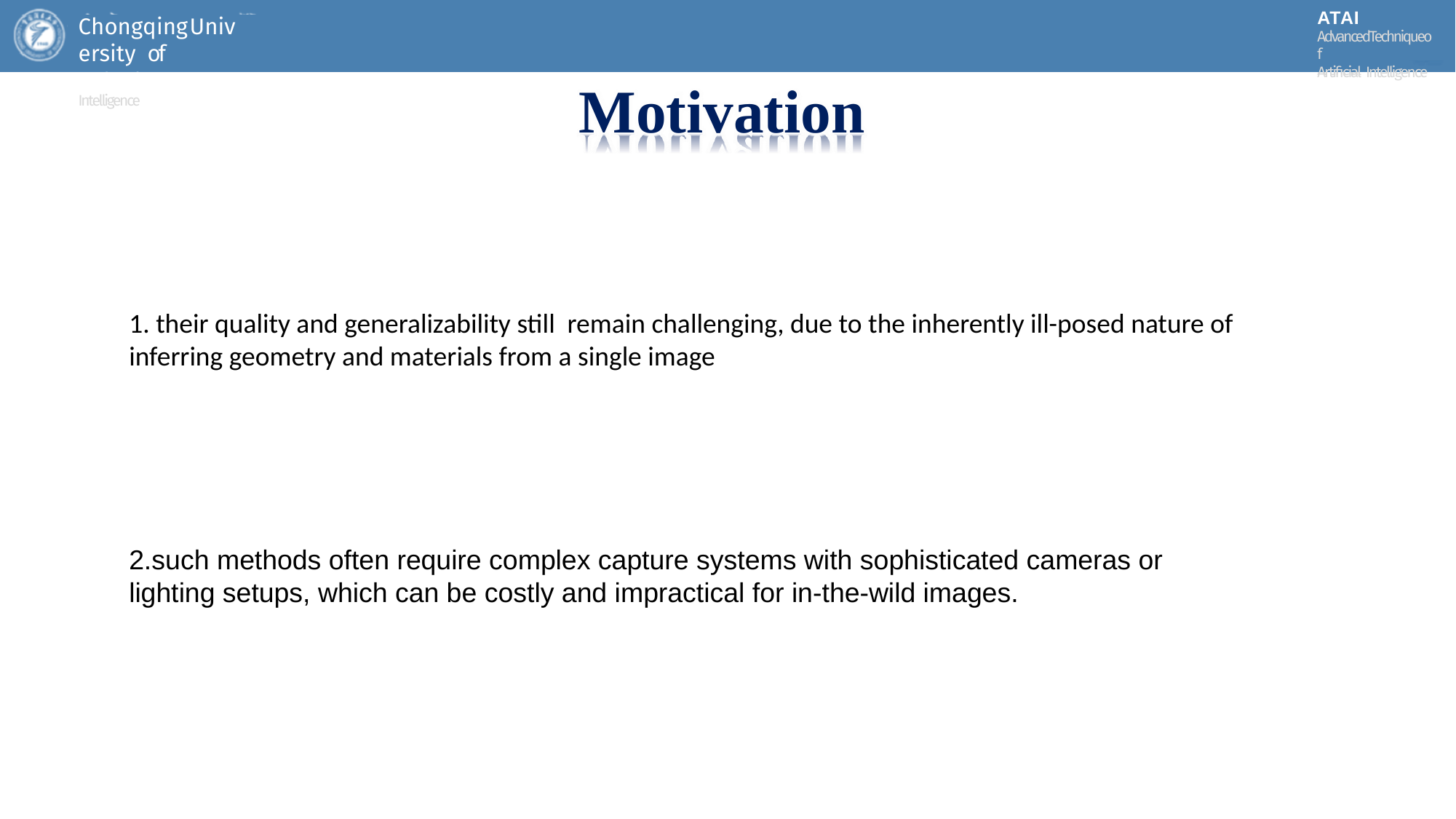

ATAI
AdvancedTechniqueof
Artificial Intelligence
ATAI
ChongqingUniversity	AdvancedTechniqueof
of Technology	Artificial Intelligence
ChongqingUniversity  of Technology

Motivation
1. their quality and generalizability still  remain challenging, due to the inherently ill-posed nature of
inferring geometry and materials from a single image
2.such methods often require complex capture systems with sophisticated cameras or lighting setups, which can be costly and impractical for in-the-wild images.